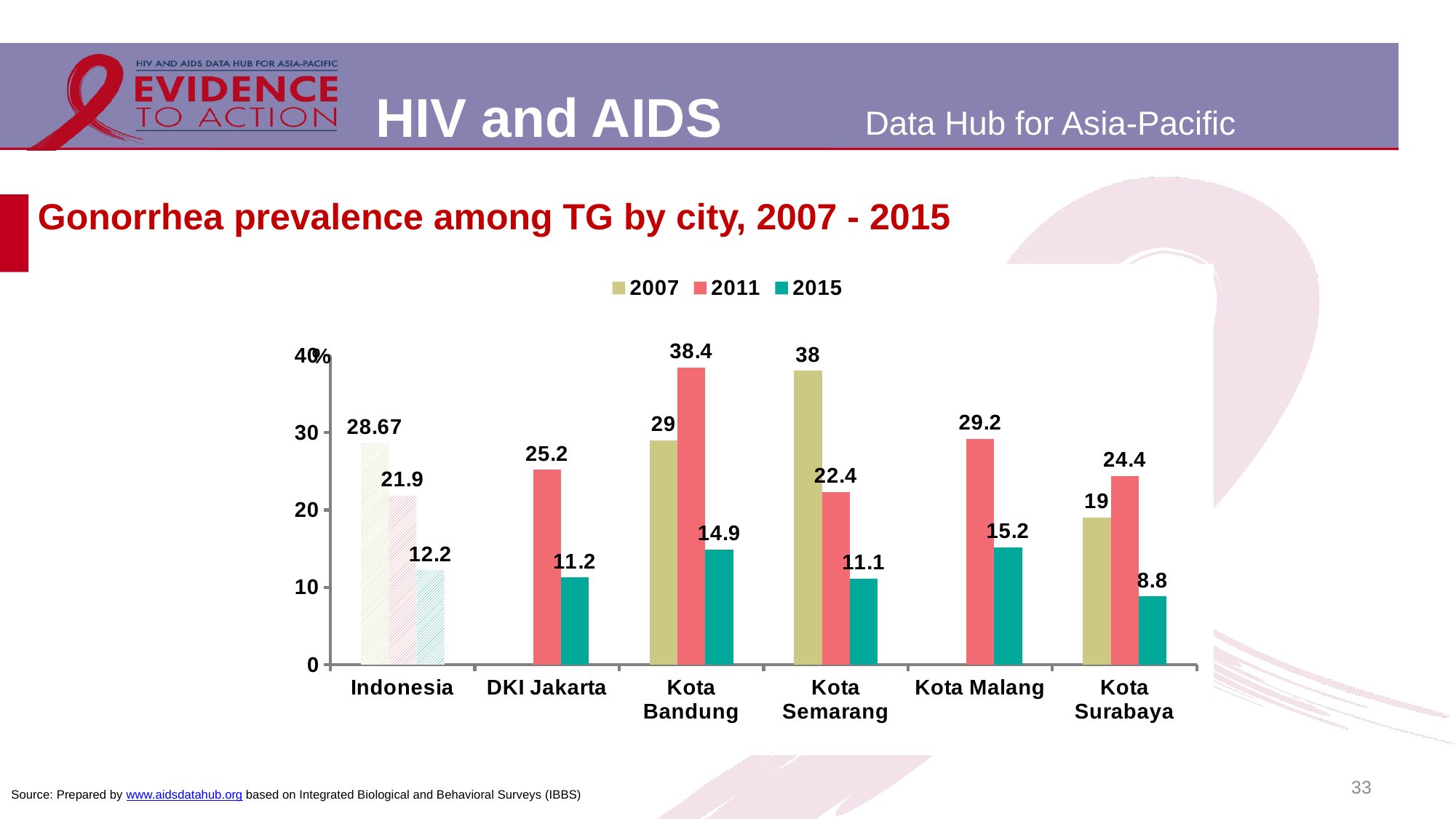

# Gonorrhea prevalence among TG by city, 2007 - 2015

### Chart

| Category | 2007 | 2011 | 2015 |
|---|---|---|---|
| Indonesia | 28.67 | 21.85 | 12.22 |
| DKI Jakarta | None | 25.2 | 11.24 |
| Kota Bandung | 29.0 | 38.4 | 14.86 |
| Kota Semarang | 38.0 | 22.35 | 11.11 |
| Kota Malang | None | 29.2 | 15.17 |
| Kota Surabaya | 19.0 | 24.4 | 8.8 |
33
Source: Prepared by www.aidsdatahub.org based on Integrated Biological and Behavioral Surveys (IBBS)